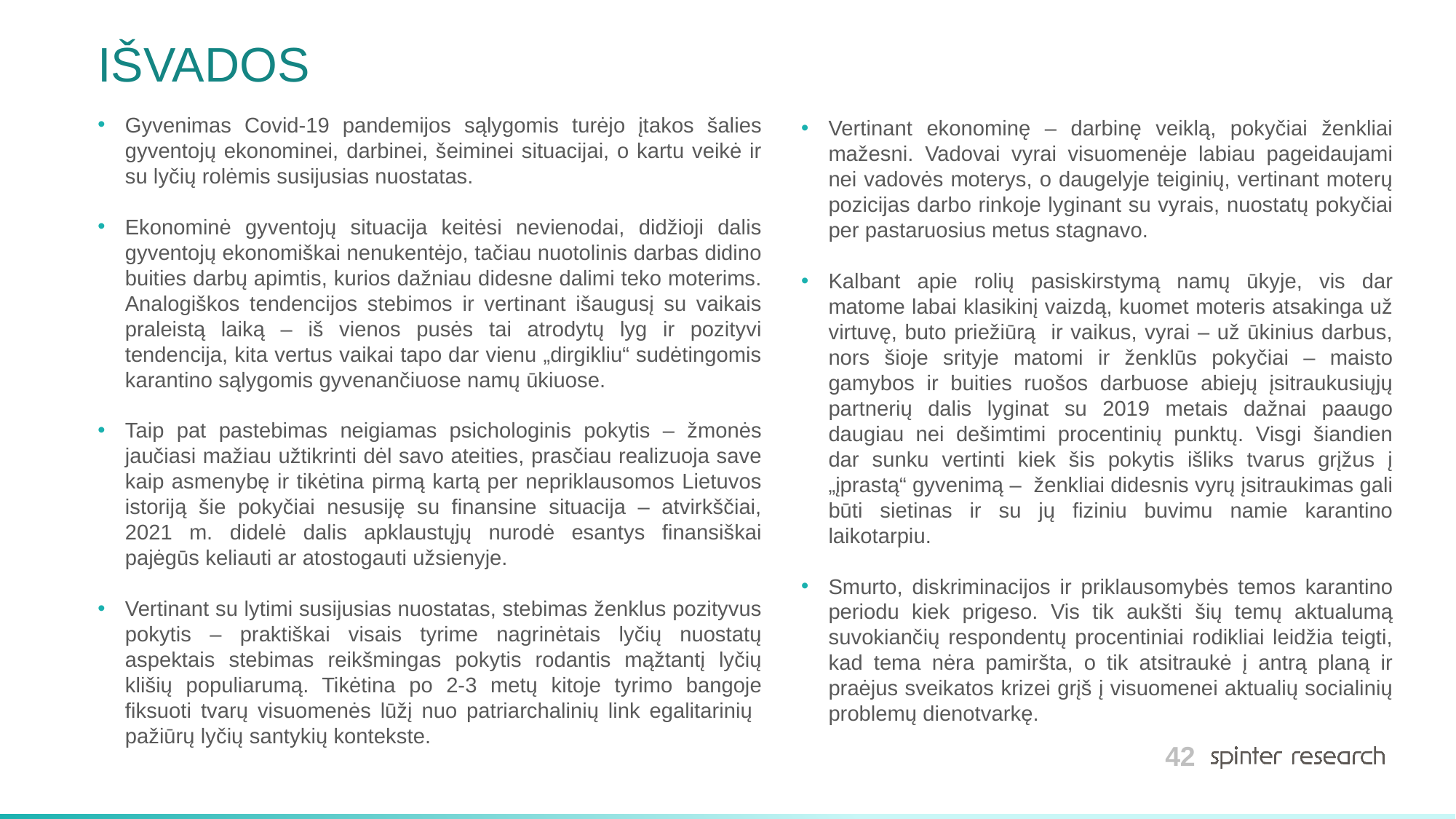

# IŠVADOS
Gyvenimas Covid-19 pandemijos sąlygomis turėjo įtakos šalies gyventojų ekonominei, darbinei, šeiminei situacijai, o kartu veikė ir su lyčių rolėmis susijusias nuostatas.

Ekonominė gyventojų situacija keitėsi nevienodai, didžioji dalis gyventojų ekonomiškai nenukentėjo, tačiau nuotolinis darbas didino buities darbų apimtis, kurios dažniau didesne dalimi teko moterims. Analogiškos tendencijos stebimos ir vertinant išaugusį su vaikais praleistą laiką – iš vienos pusės tai atrodytų lyg ir pozityvi tendencija, kita vertus vaikai tapo dar vienu „dirgikliu“ sudėtingomis karantino sąlygomis gyvenančiuose namų ūkiuose.

Taip pat pastebimas neigiamas psichologinis pokytis – žmonės jaučiasi mažiau užtikrinti dėl savo ateities, prasčiau realizuoja save kaip asmenybę ir tikėtina pirmą kartą per nepriklausomos Lietuvos istoriją šie pokyčiai nesusiję su finansine situacija – atvirkščiai, 2021 m. didelė dalis apklaustųjų nurodė esantys finansiškai pajėgūs keliauti ar atostogauti užsienyje.

Vertinant su lytimi susijusias nuostatas, stebimas ženklus pozityvus pokytis – praktiškai visais tyrime nagrinėtais lyčių nuostatų aspektais stebimas reikšmingas pokytis rodantis mąžtantį lyčių klišių populiarumą. Tikėtina po 2-3 metų kitoje tyrimo bangoje fiksuoti tvarų visuomenės lūžį nuo patriarchalinių link egalitarinių  pažiūrų lyčių santykių kontekste.

Vertinant ekonominę – darbinę veiklą, pokyčiai ženkliai mažesni. Vadovai vyrai visuomenėje labiau pageidaujami nei vadovės moterys, o daugelyje teiginių, vertinant moterų pozicijas darbo rinkoje lyginant su vyrais, nuostatų pokyčiai per pastaruosius metus stagnavo.

Kalbant apie rolių pasiskirstymą namų ūkyje, vis dar matome labai klasikinį vaizdą, kuomet moteris atsakinga už virtuvę, buto priežiūrą  ir vaikus, vyrai – už ūkinius darbus, nors šioje srityje matomi ir ženklūs pokyčiai – maisto gamybos ir buities ruošos darbuose abiejų įsitraukusiųjų partnerių dalis lyginat su 2019 metais dažnai paaugo daugiau nei dešimtimi procentinių punktų. Visgi šiandien dar sunku vertinti kiek šis pokytis išliks tvarus grįžus į „įprastą“ gyvenimą –  ženkliai didesnis vyrų įsitraukimas gali būti sietinas ir su jų fiziniu buvimu namie karantino laikotarpiu.

Smurto, diskriminacijos ir priklausomybės temos karantino periodu kiek prigeso. Vis tik aukšti šių temų aktualumą suvokiančių respondentų procentiniai rodikliai leidžia teigti, kad tema nėra pamiršta, o tik atsitraukė į antrą planą ir praėjus sveikatos krizei grįš į visuomenei aktualių socialinių problemų dienotvarkę.